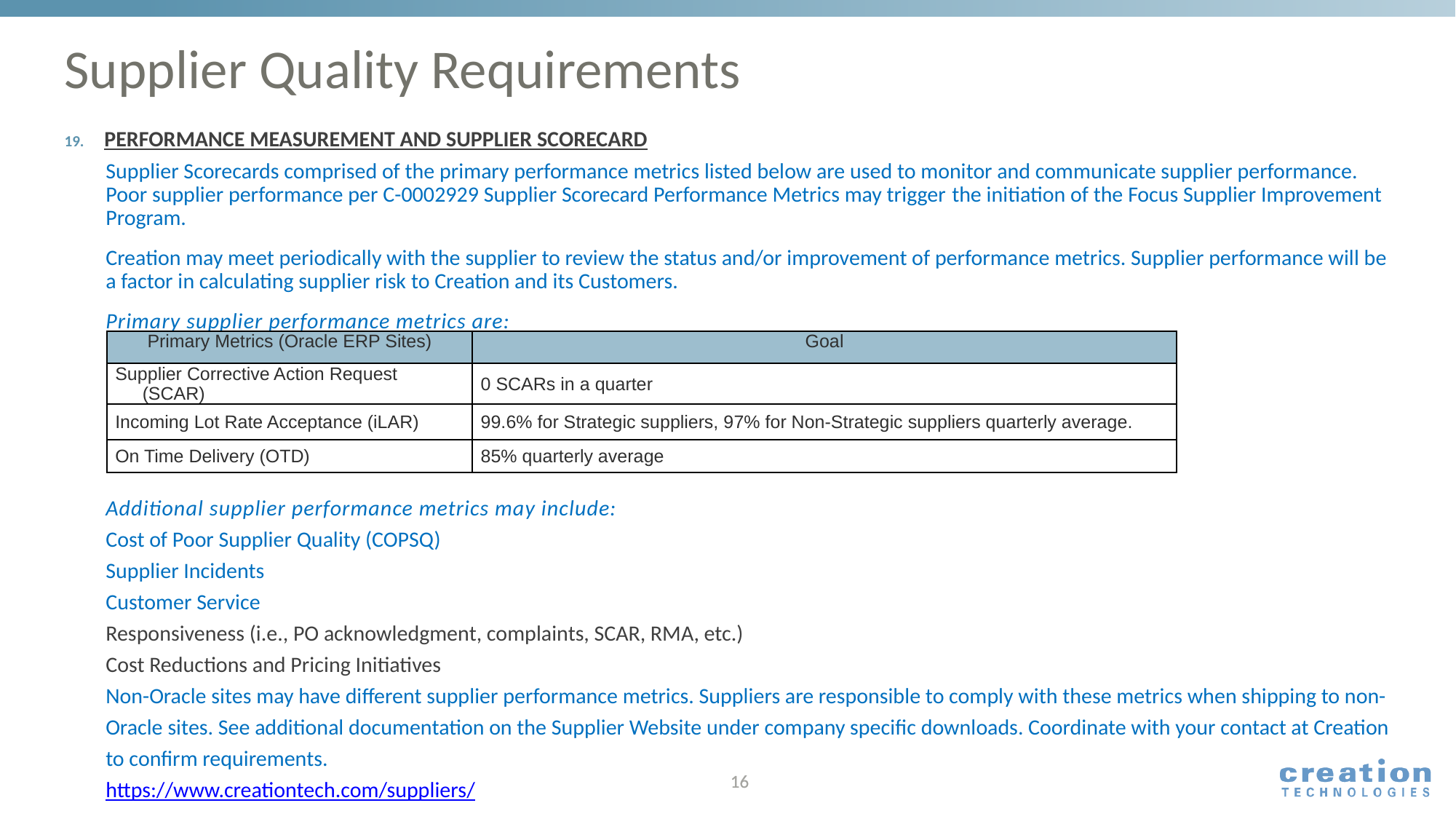

# Supplier Quality Requirements
PERFORMANCE MEASUREMENT AND SUPPLIER SCORECARD
Supplier Scorecards comprised of the primary performance metrics listed below are used to monitor and communicate supplier performance. Poor supplier performance per C-0002929 Supplier Scorecard Performance Metrics may trigger the initiation of the Focus Supplier Improvement Program.
Creation may meet periodically with the supplier to review the status and/or improvement of performance metrics. Supplier performance will be a factor in calculating supplier risk to Creation and its Customers.
Primary supplier performance metrics are:

Additional supplier performance metrics may include:
Cost of Poor Supplier Quality (COPSQ)
Supplier Incidents
Customer Service
Responsiveness (i.e., PO acknowledgment, complaints, SCAR, RMA, etc.)
Cost Reductions and Pricing Initiatives
Non-Oracle sites may have different supplier performance metrics. Suppliers are responsible to comply with these metrics when shipping to non-Oracle sites. See additional documentation on the Supplier Website under company specific downloads. Coordinate with your contact at Creation to confirm requirements.
https://www.creationtech.com/suppliers/
| Primary Metrics (Oracle ERP Sites) | Goal |
| --- | --- |
| Supplier Corrective Action Request (SCAR) | 0 SCARs in a quarter |
| Incoming Lot Rate Acceptance (iLAR) | 99.6% for Strategic suppliers, 97% for Non-Strategic suppliers quarterly average. |
| On Time Delivery (OTD) | 85% quarterly average |